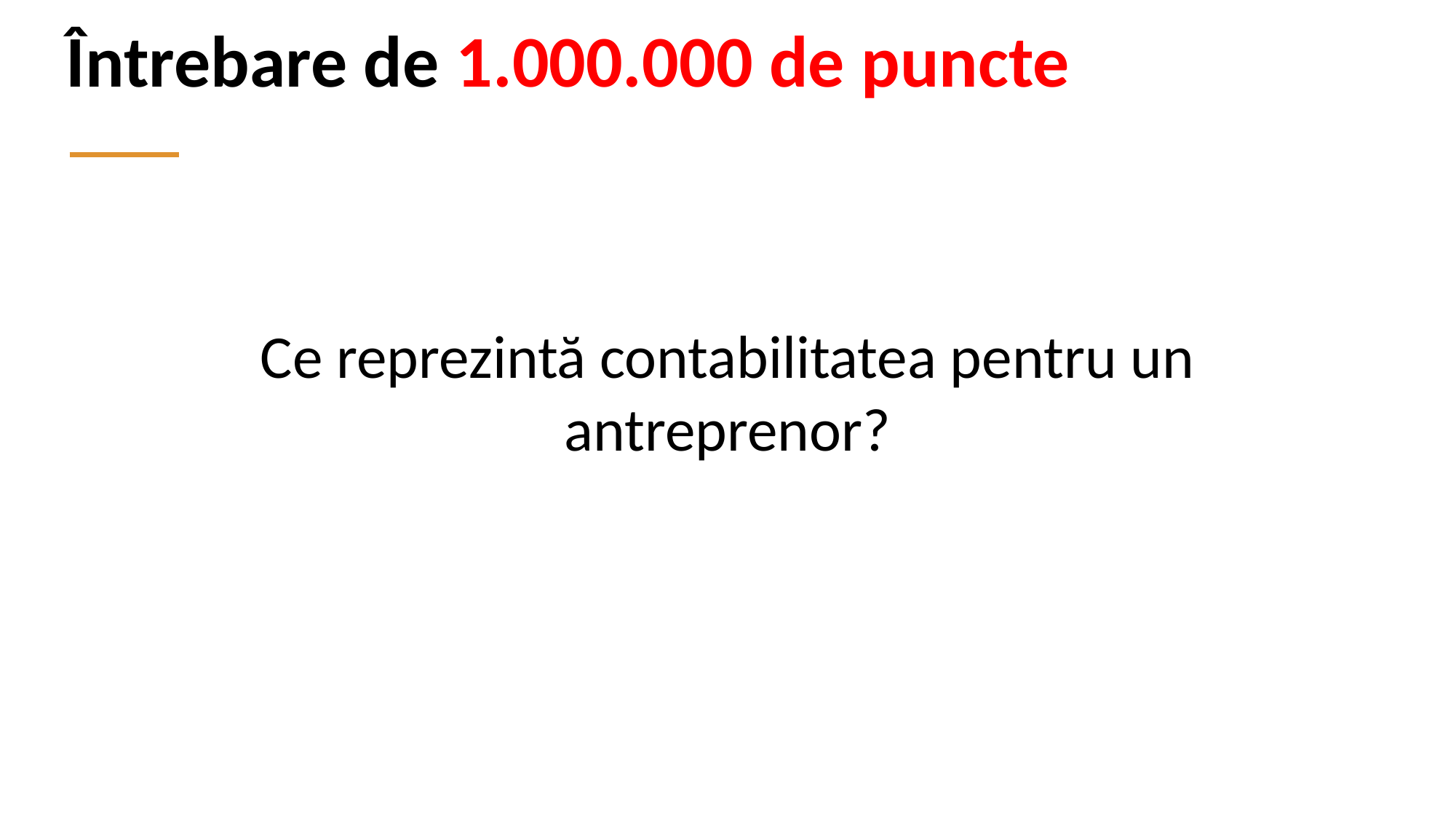

Întrebare de 1.000.000 de puncte
Ce reprezintă contabilitatea pentru un antreprenor?